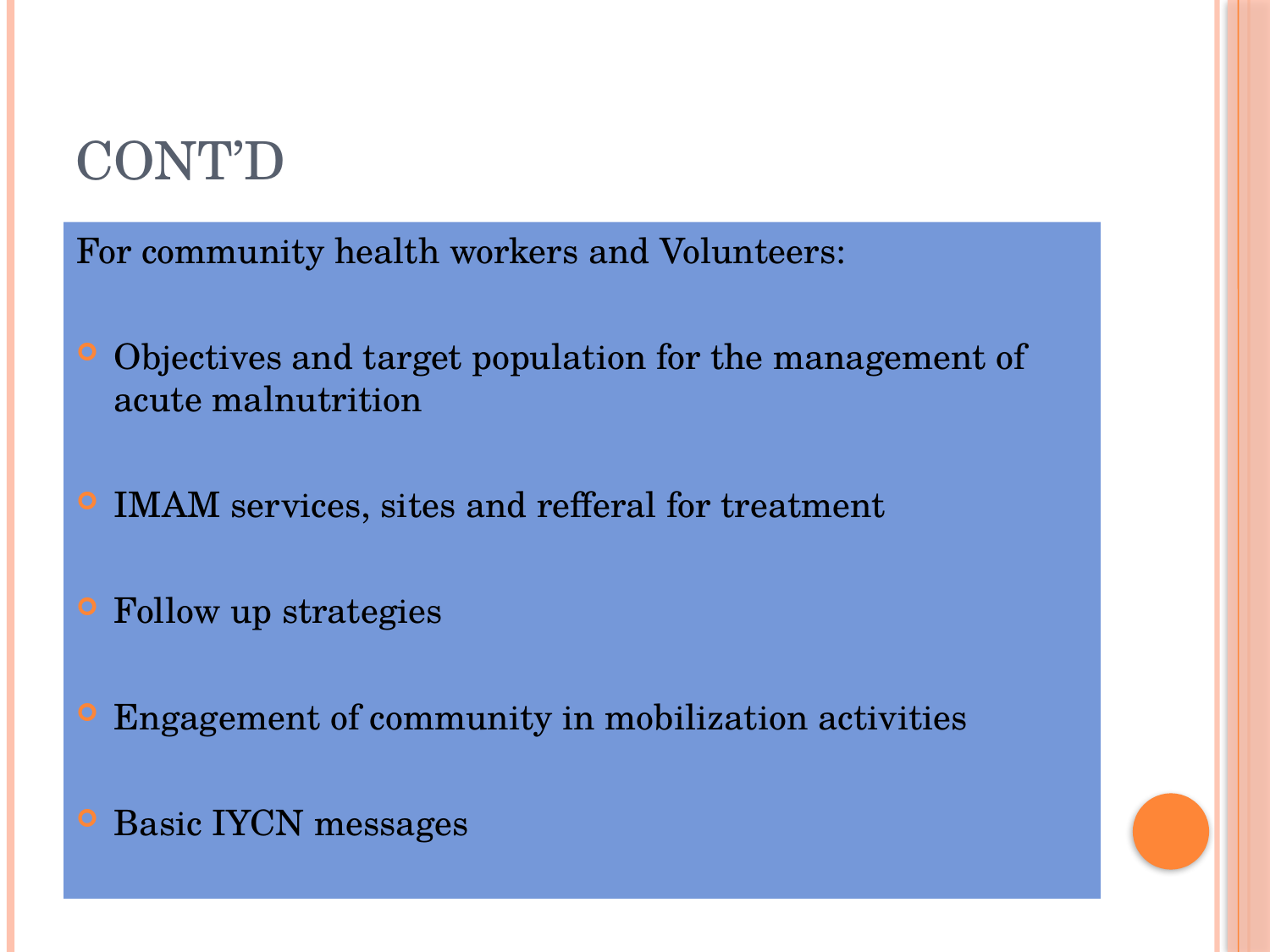

# Cont’d
For community health workers and Volunteers:

Objectives and target population for the management of acute malnutrition

IMAM services, sites and refferal for treatment

Follow up strategies

Engagement of community in mobilization activities

Basic IYCN messages